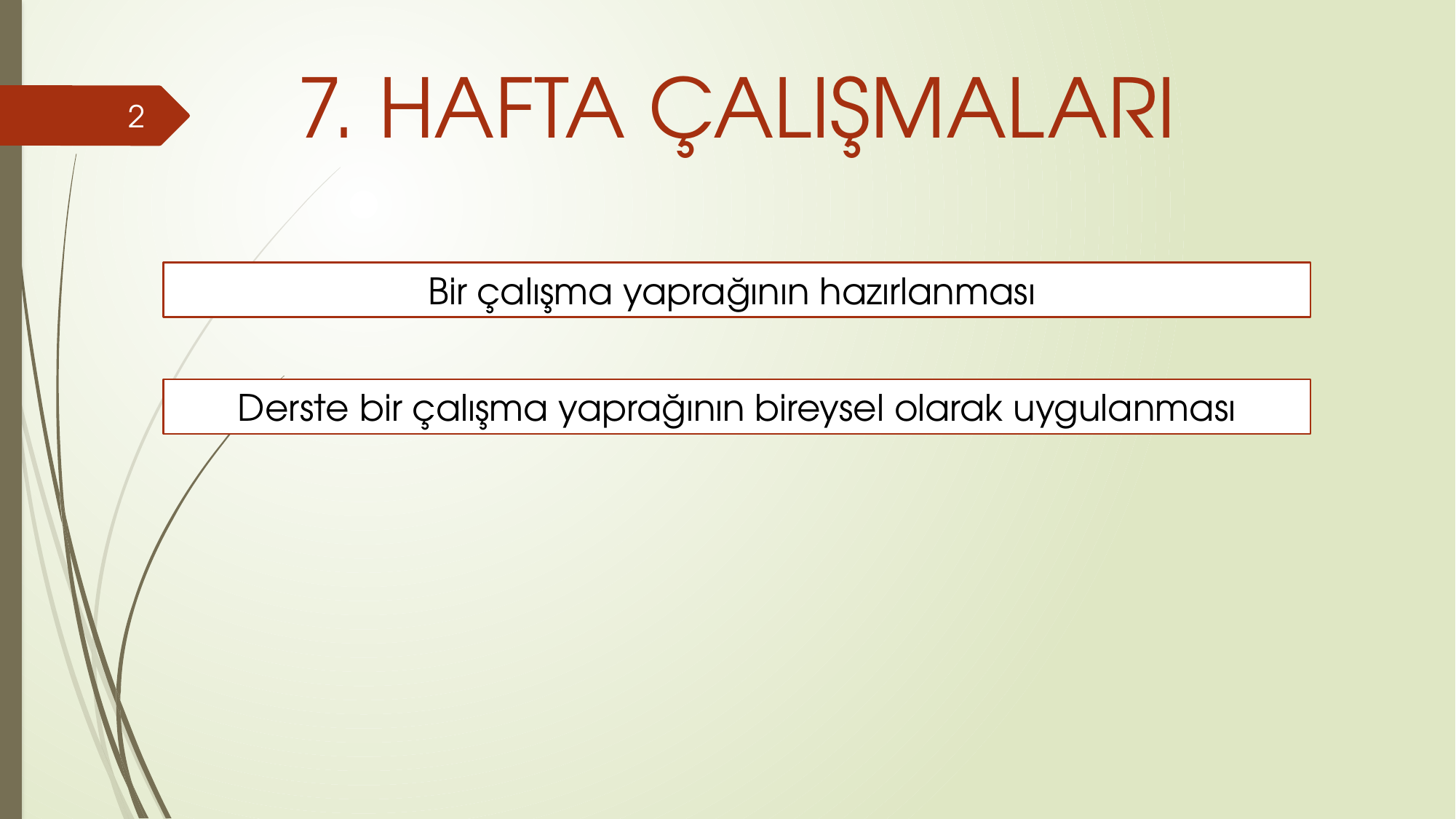

7. HAFTA ÇALIŞMALARI
2
Bir çalışma yaprağının hazırlanması
Derste bir çalışma yaprağının bireysel olarak uygulanması